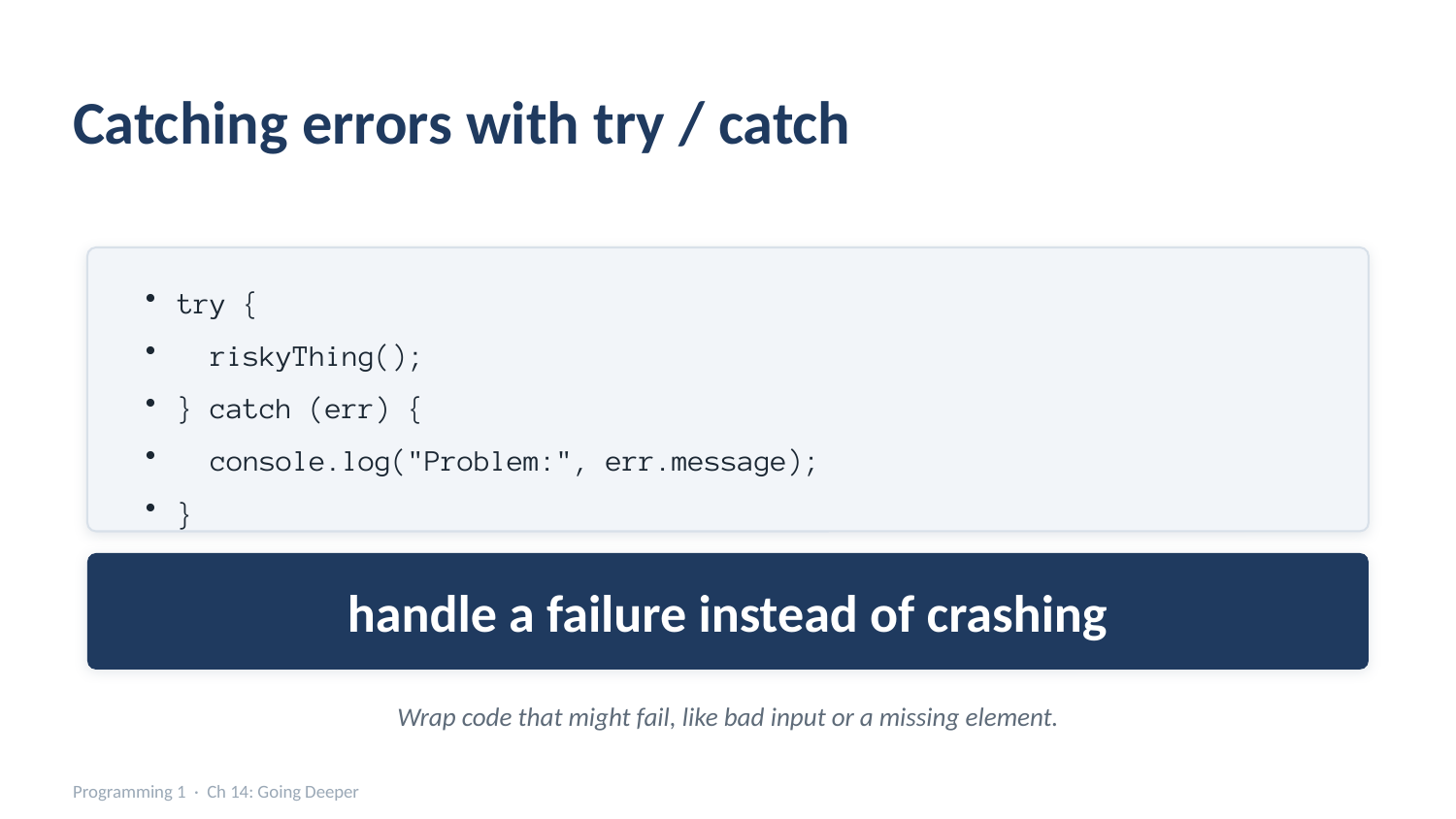

Catching errors with try / catch

try {
  riskyThing();
} catch (err) {
  console.log("Problem:", err.message);
}

handle a failure instead of crashing
Wrap code that might fail, like bad input or a missing element.
Programming 1  ·  Ch 14: Going Deeper